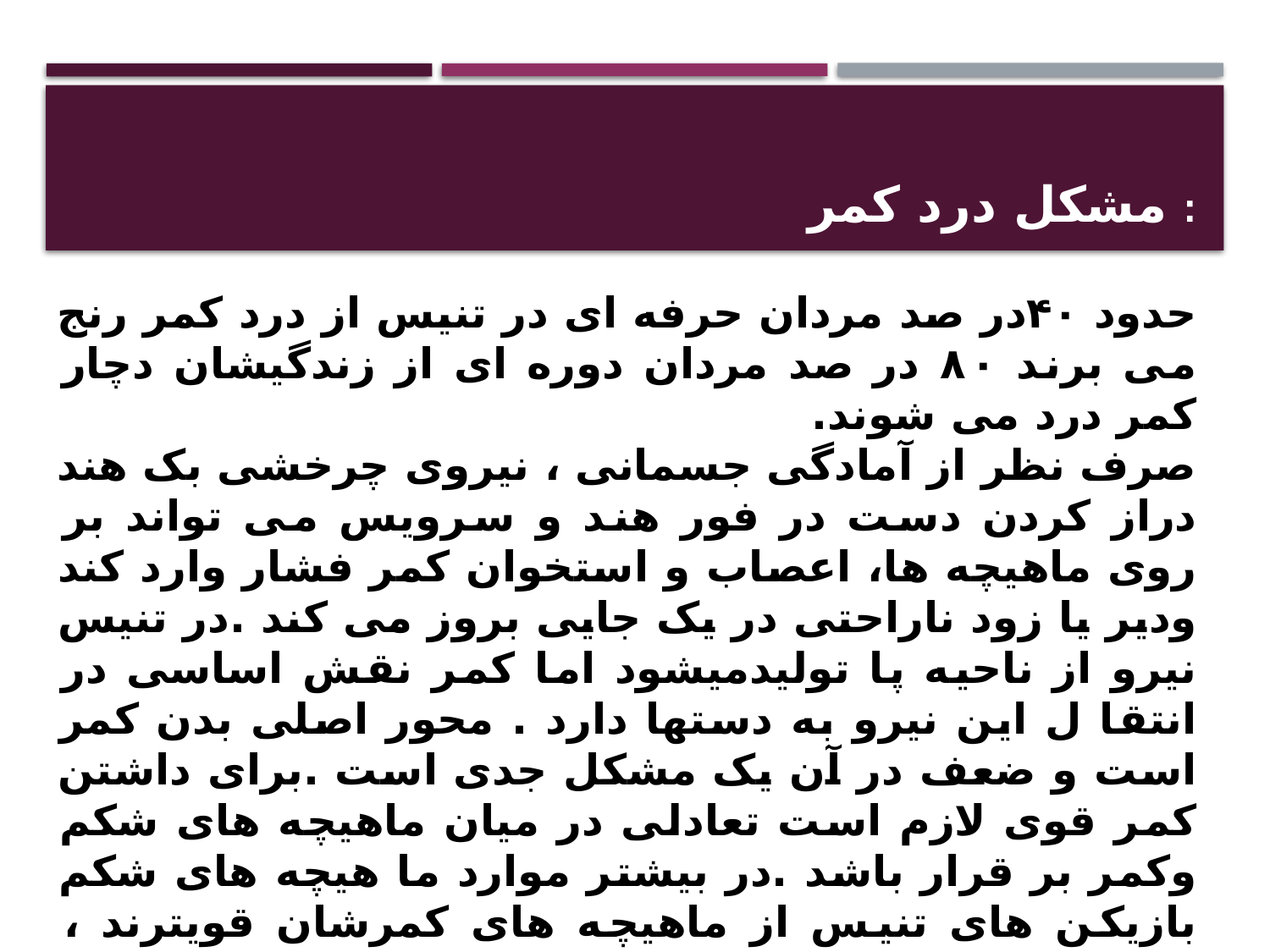

# مشکل درد کمر :
حدود ۴۰در صد مردان حرفه ای در تنیس از درد کمر رنج می برند ۸۰ در صد مردان دوره ای از زندگیشان دچار کمر درد می شوند.
صرف نظر از آمادگی جسمانی ، نیروی چرخشی بک هند دراز کردن دست در فور هند و سرویس می تواند بر روی ماهیچه ها، اعصاب و استخوان کمر فشار وارد کند ودیر یا زود ناراحتی در یک جایی بروز می کند .در تنیس نیرو از ناحیه پا تولیدمیشود اما کمر نقش اساسی در انتقا ل این نیرو به دستها دارد . محور اصلی بدن کمر است و ضعف در آن یک مشکل جدی است .برای داشتن کمر قوی لازم است تعادلی در میان ماهیچه های شکم وکمر بر قرار باشد .در بیشتر موارد ما هیچه های شکم بازیکن های تنیس از ماهیچه های کمرشان قویترند ، زیرا در هر ضربه از ماهیچه های شکم استفاده می کنند . می توان قبل از آغاز کمر درد جلوی آنرا گرفت .